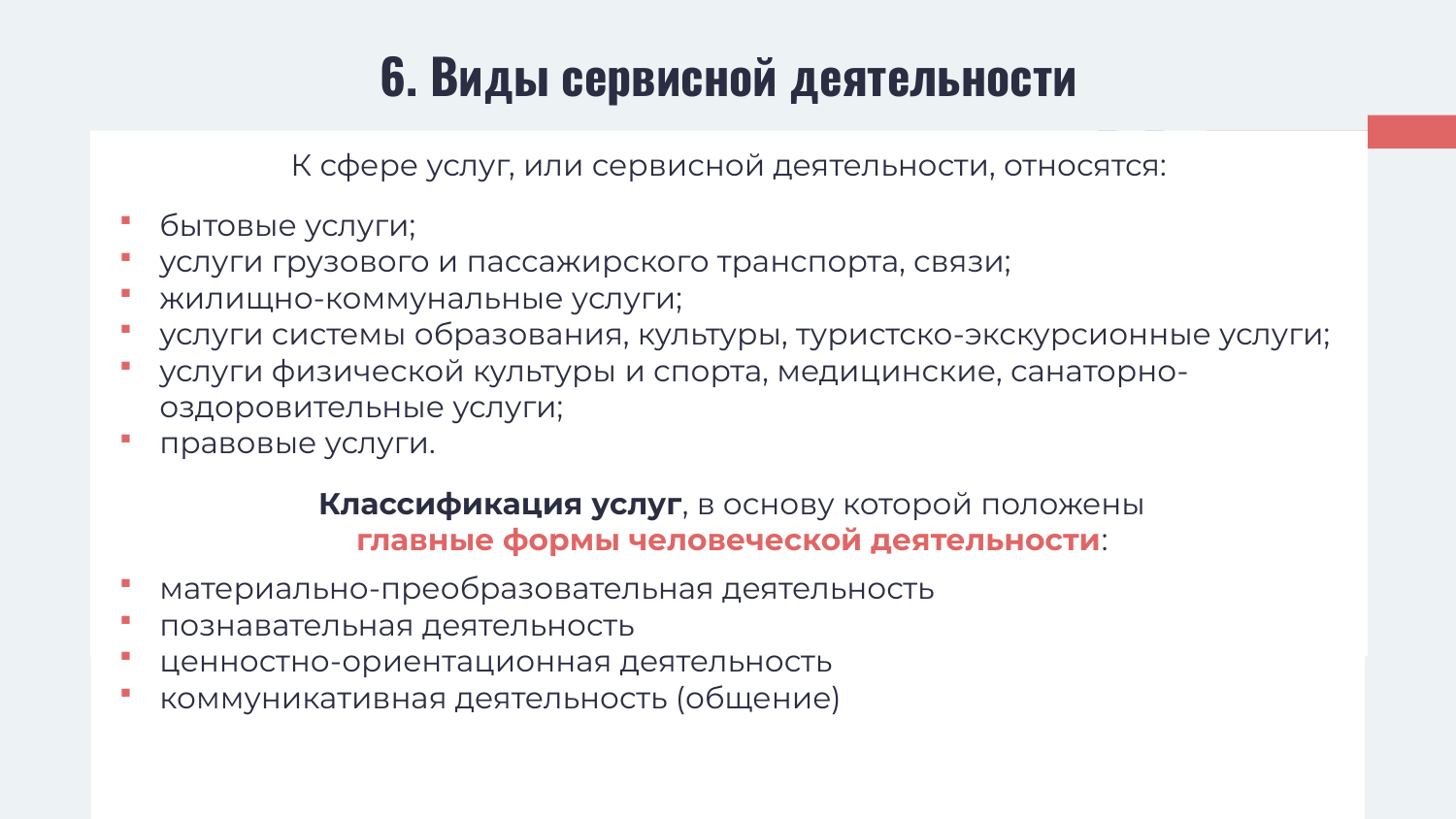

# 6. Виды сервисной деятельности
К сфере услуг, или сервисной деятельности, относятся:
бытовые услуги;
услуги грузового и пассажирского транспорта, связи;
жилищно-коммунальные услуги;
услуги системы образования, культуры, туристско-экскурсионные услуги;
услуги физической культуры и спорта, медицинские, санаторно-оздоровительные услуги;
правовые услуги.
Классификация услуг, в основу которой положены
главные формы человеческой деятельности:
материально-преобразовательная деятельность
познавательная деятельность
ценностно-ориентационная деятельность
коммуникативная деятельность (общение)